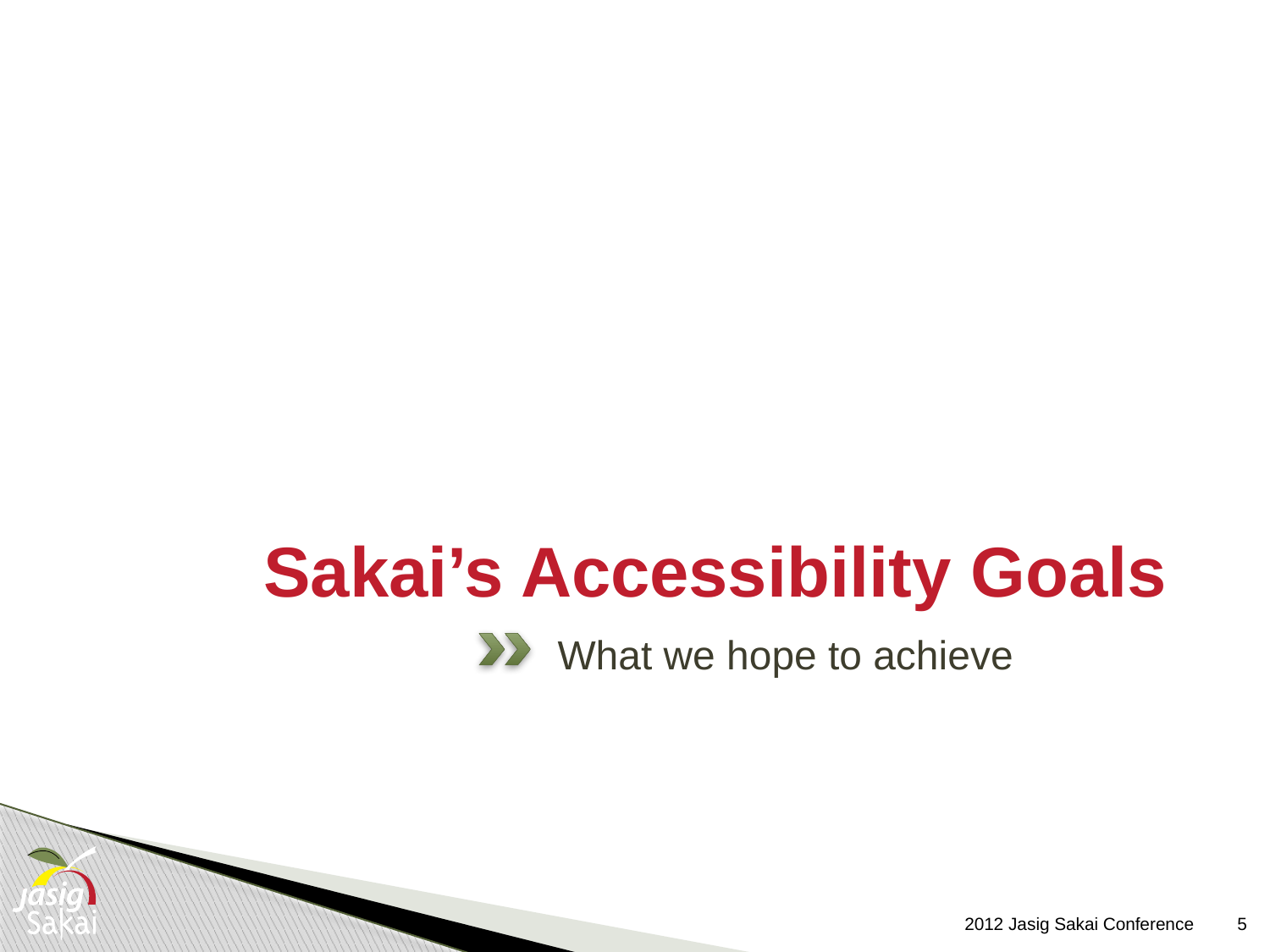

# Sakai’s Accessibility Goals
What we hope to achieve
2012 Jasig Sakai Conference
5